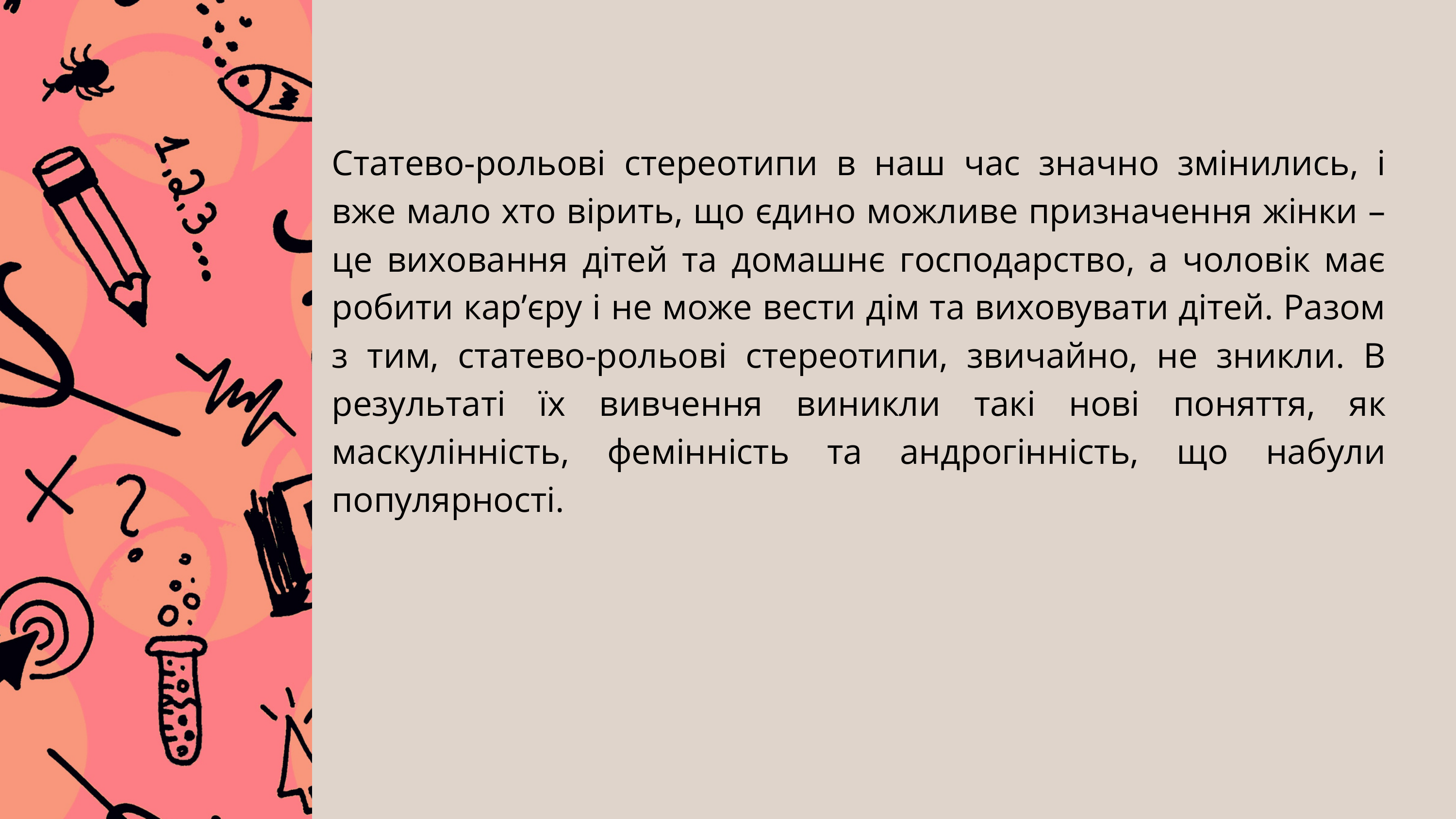

Статево-рольові стереотипи в наш час значно змінились, і вже мало хто вірить, що єдино можливе призначення жінки – це виховання дітей та домашнє господарство, а чоловік має робити кар’єру і не може вести дім та виховувати дітей. Разом з тим, статево-рольові стереотипи, звичайно, не зникли. В результаті їх вивчення виникли такі нові поняття, як маскулінність, фемінність та андрогінність, що набули популярності.